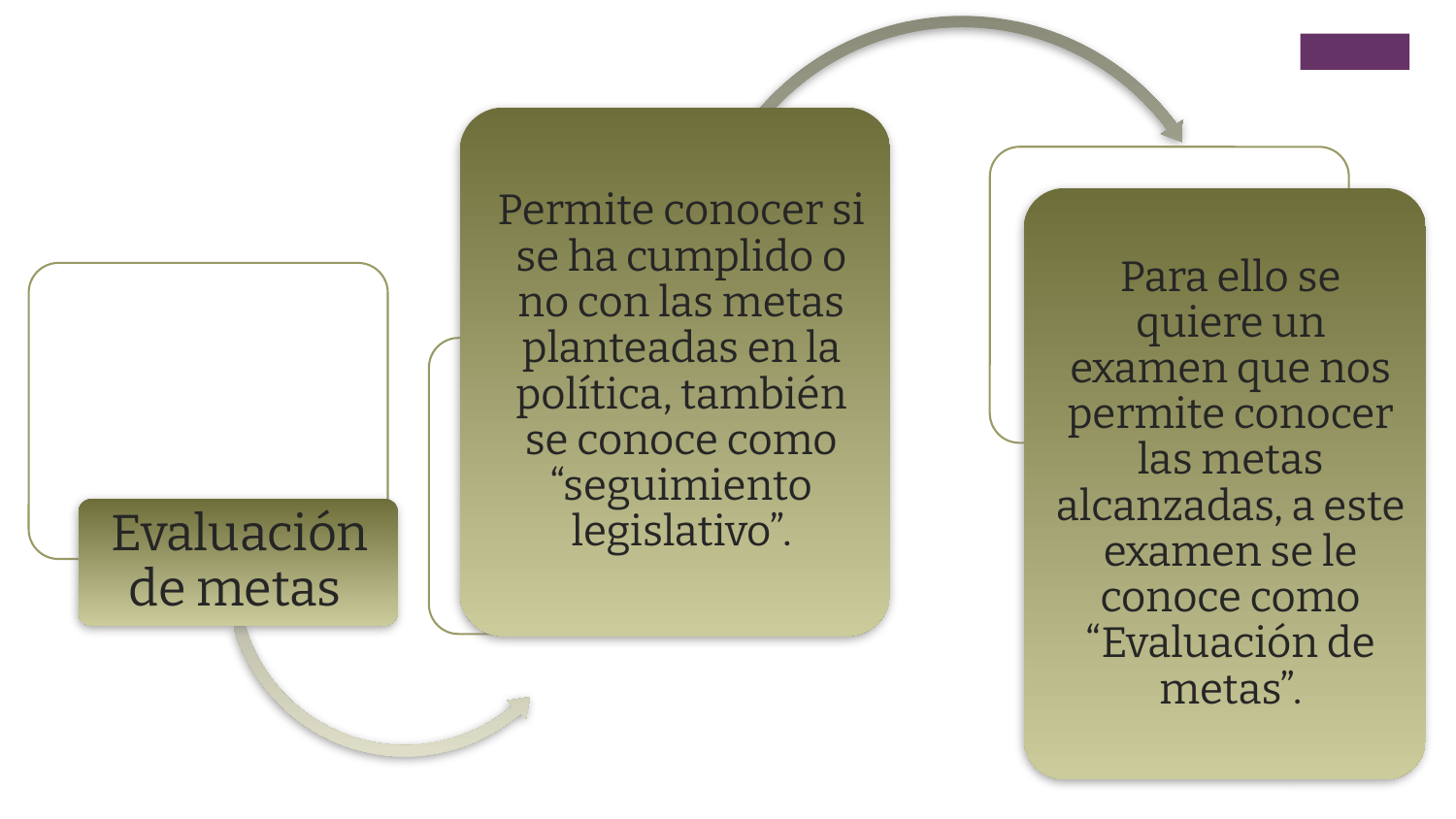

Evaluación de metas
Permite conocer si se ha cumplido o no con las metas planteadas en la política, también se conoce como “seguimiento legislativo”.
Para ello se quiere un examen que nos permite conocer las metas alcanzadas, a este examen se le conoce como “Evaluación de metas”.